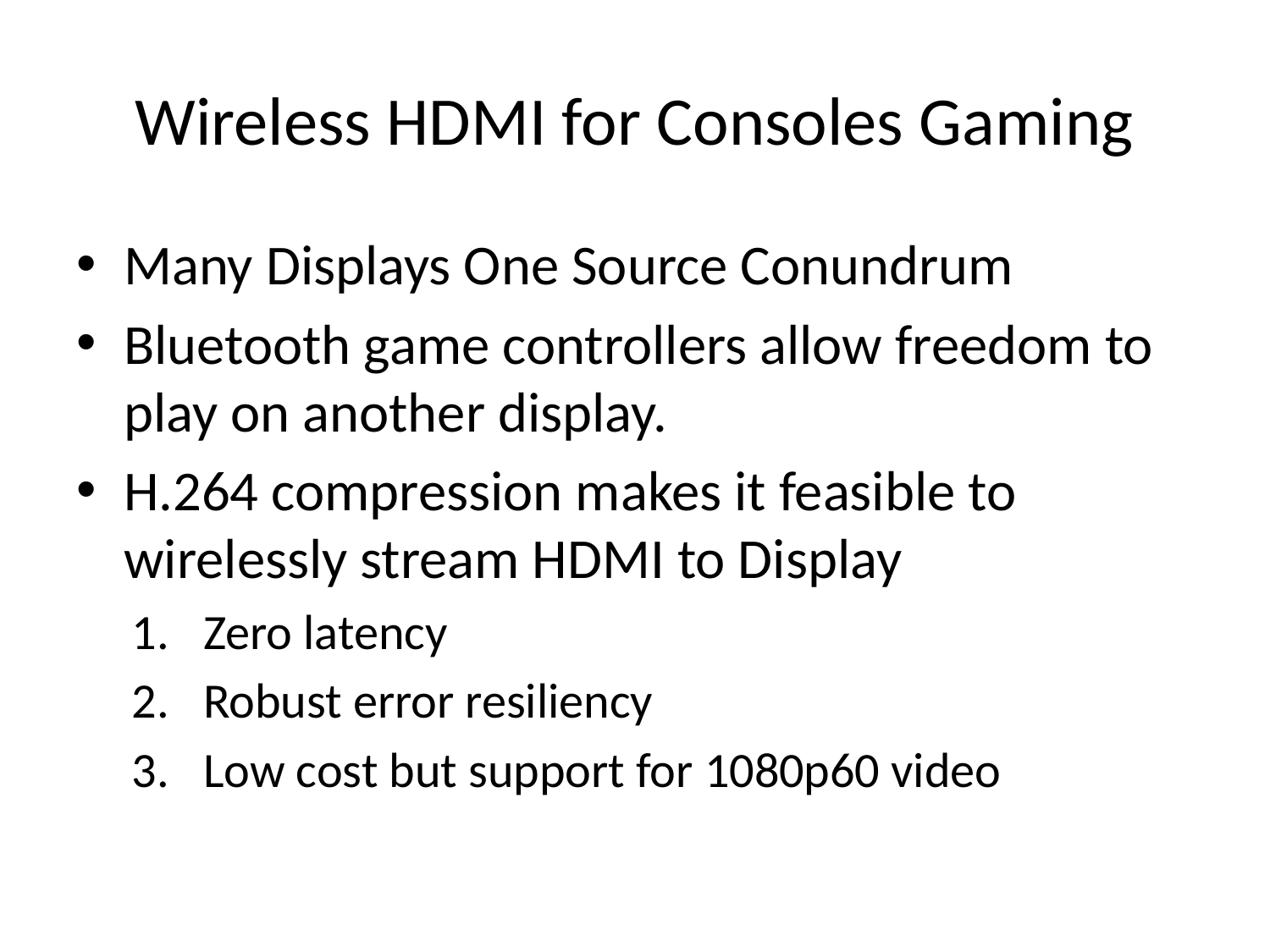

# Wireless HDMI for Consoles Gaming
Many Displays One Source Conundrum
Bluetooth game controllers allow freedom to play on another display.
H.264 compression makes it feasible to wirelessly stream HDMI to Display
Zero latency
Robust error resiliency
Low cost but support for 1080p60 video